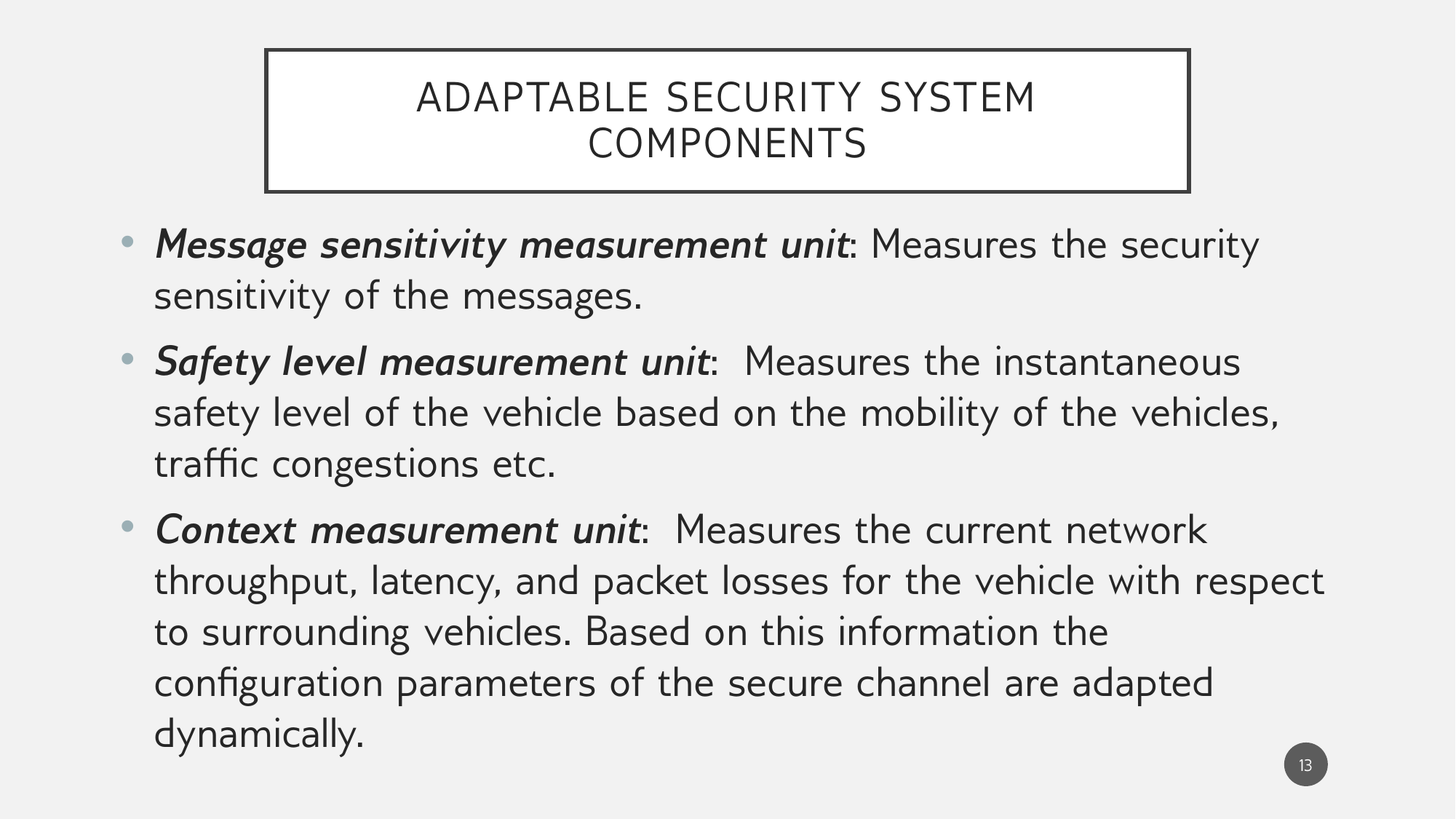

# Adaptable security system components
Message sensitivity measurement unit: Measures the security sensitivity of the messages.
Safety level measurement unit:  Measures the instantaneous safety level of the vehicle based on the mobility of the vehicles, traffic congestions etc.
Context measurement unit:  Measures the current network throughput, latency, and packet losses for the vehicle with respect to surrounding vehicles. Based on this information the configuration parameters of the secure channel are adapted dynamically.
13